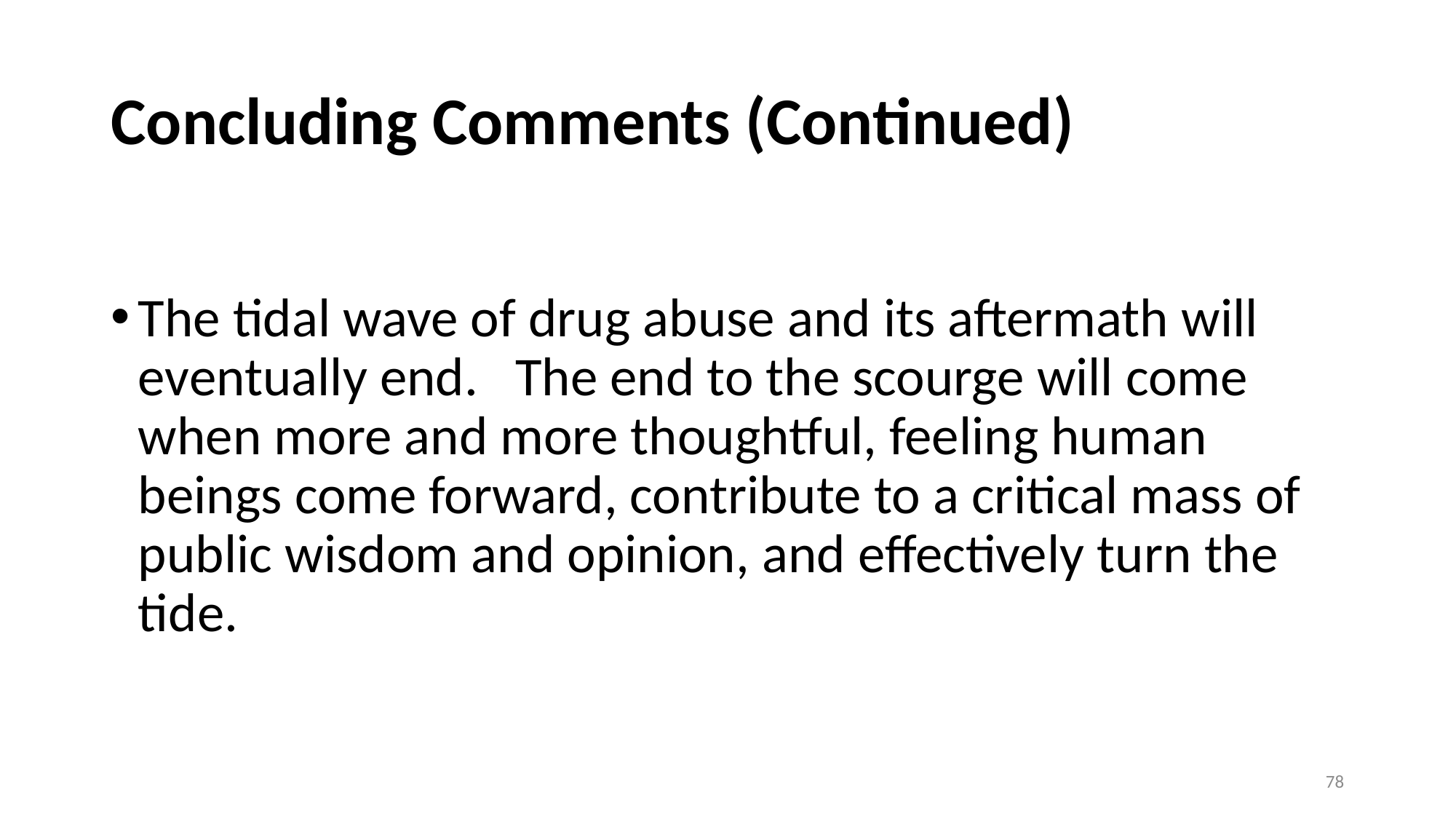

# Concluding Comments (Continued)

The tidal wave of drug abuse and its aftermath will eventually end.   The end to the scourge will come when more and more thoughtful, feeling human beings come forward, contribute to a critical mass of public wisdom and opinion, and effectively turn the tide.
78